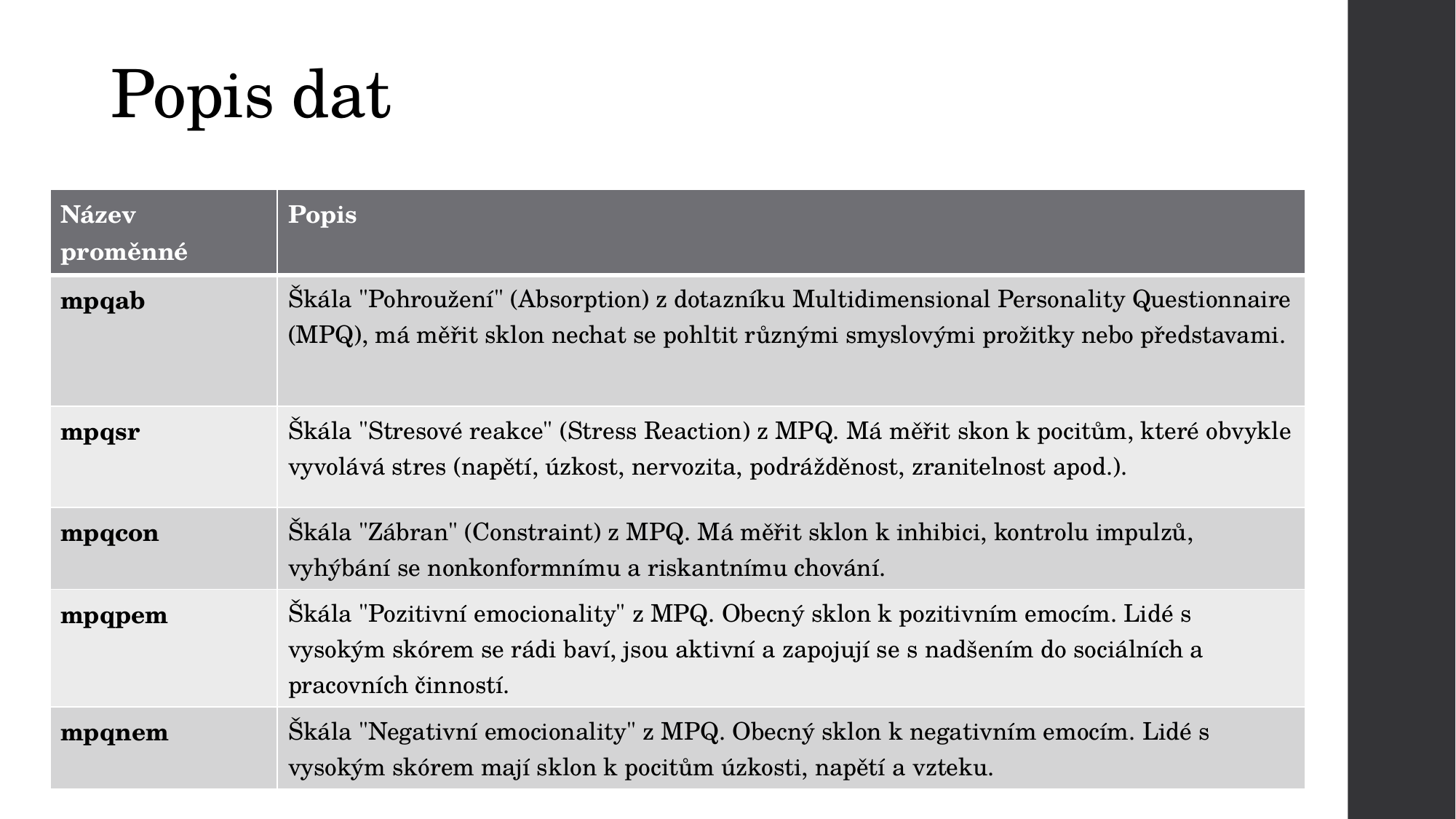

# Popis dat
| Název proměnné | Popis |
| --- | --- |
| mpqab | Škála "Pohroužení" (Absorption) z dotazníku Multidimensional Personality Questionnaire (MPQ), má měřit sklon nechat se pohltit různými smyslovými prožitky nebo představami. |
| mpqsr | Škála "Stresové reakce" (Stress Reaction) z MPQ. Má měřit skon k pocitům, které obvykle vyvolává stres (napětí, úzkost, nervozita, podrážděnost, zranitelnost apod.). |
| mpqcon | Škála "Zábran" (Constraint) z MPQ. Má měřit sklon k inhibici, kontrolu impulzů, vyhýbání se nonkonformnímu a riskantnímu chování. |
| mpqpem | Škála "Pozitivní emocionality" z MPQ. Obecný sklon k pozitivním emocím. Lidé s vysokým skórem se rádi baví, jsou aktivní a zapojují se s nadšením do sociálních a pracovních činností. |
| mpqnem | Škála "Negativní emocionality" z MPQ. Obecný sklon k negativním emocím. Lidé s vysokým skórem mají sklon k pocitům úzkosti, napětí a vzteku. |